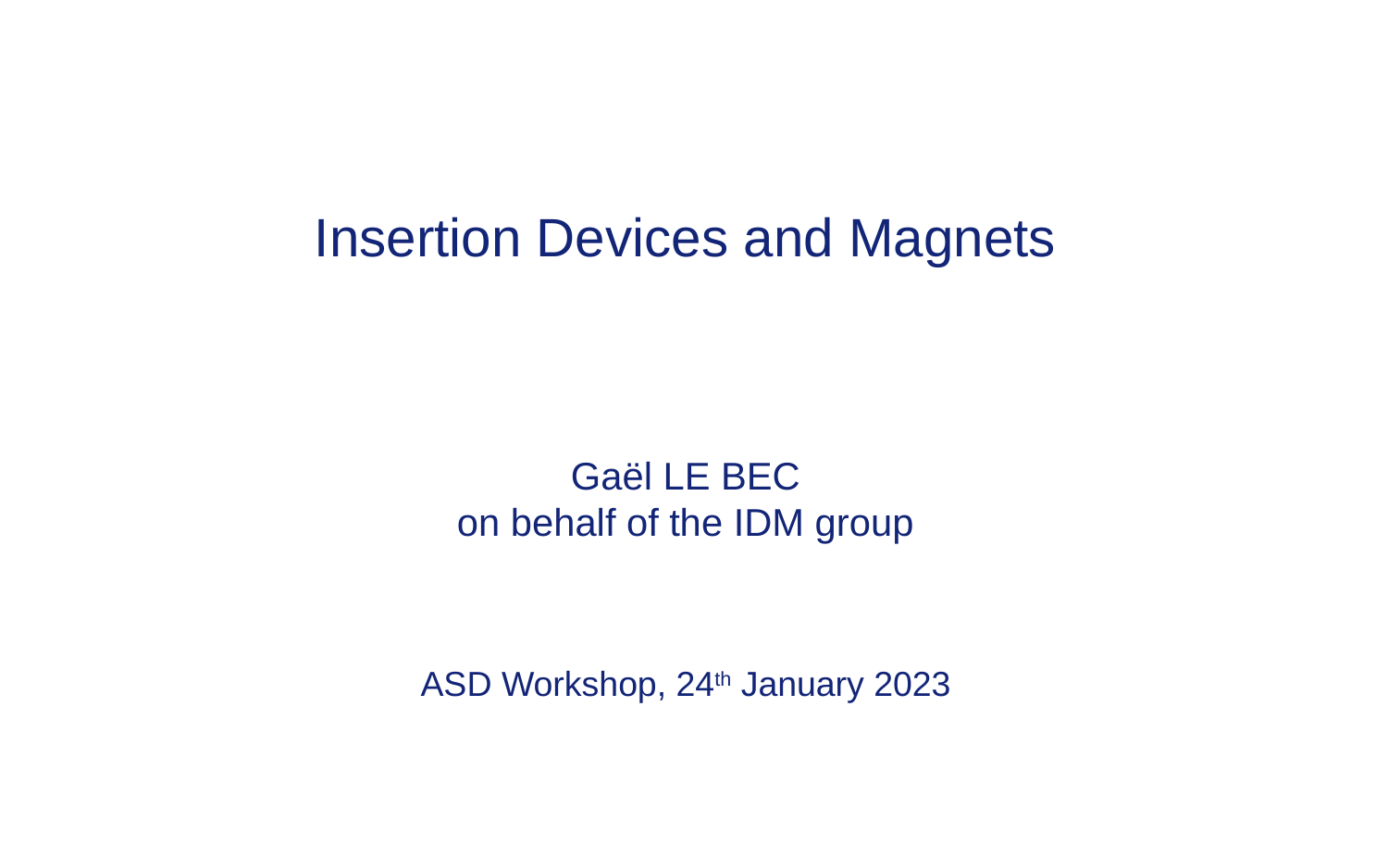

Insertion Devices and Magnets
Gaël LE BEC
on behalf of the IDM group
ASD Workshop, 24th January 2023
ASD Workshop – 24th January 2023 – GAEL LE BEC
Page 2